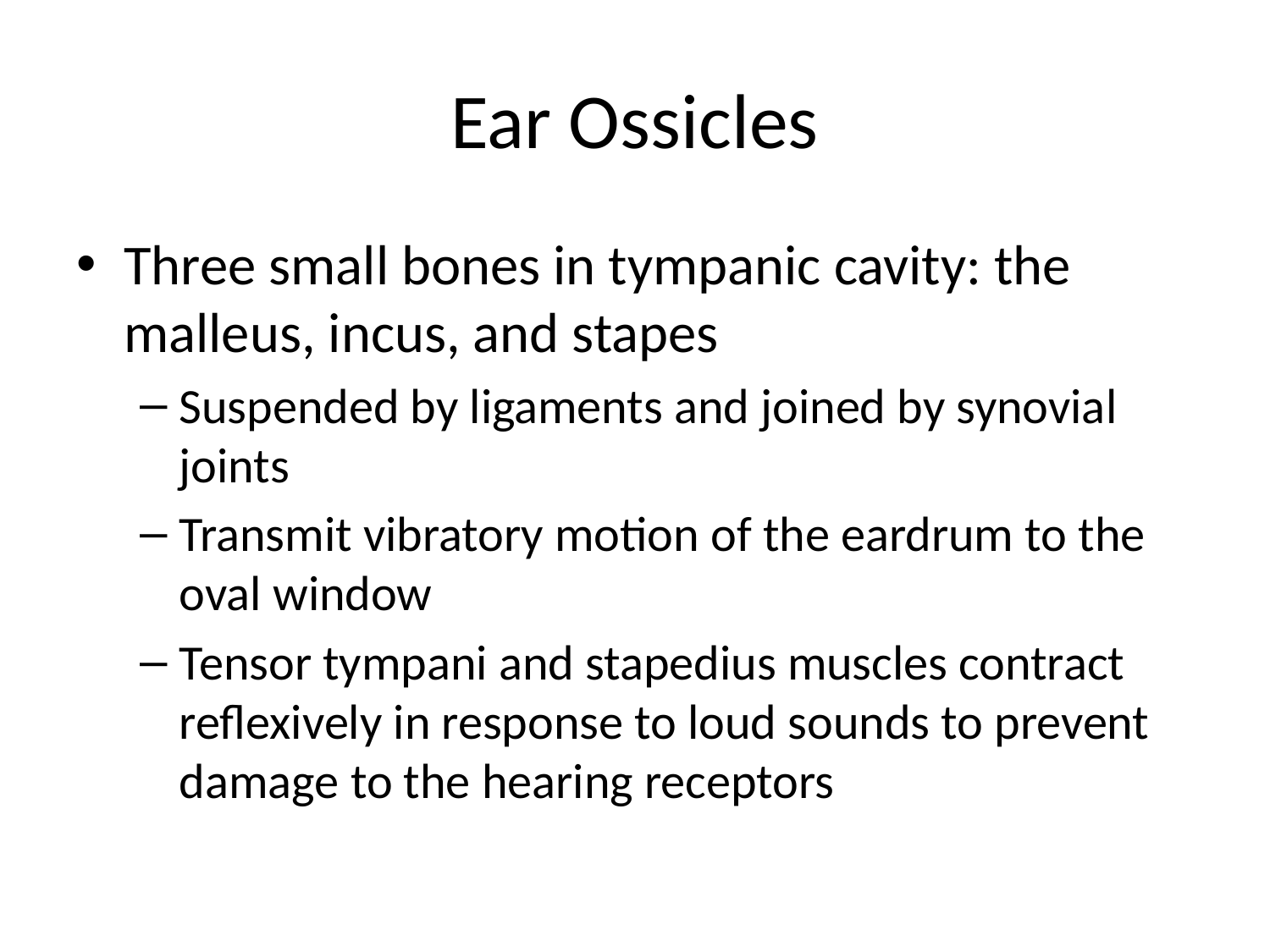

# Ear Ossicles
Three small bones in tympanic cavity: the malleus, incus, and stapes
Suspended by ligaments and joined by synovial joints
Transmit vibratory motion of the eardrum to the oval window
Tensor tympani and stapedius muscles contract reflexively in response to loud sounds to prevent damage to the hearing receptors